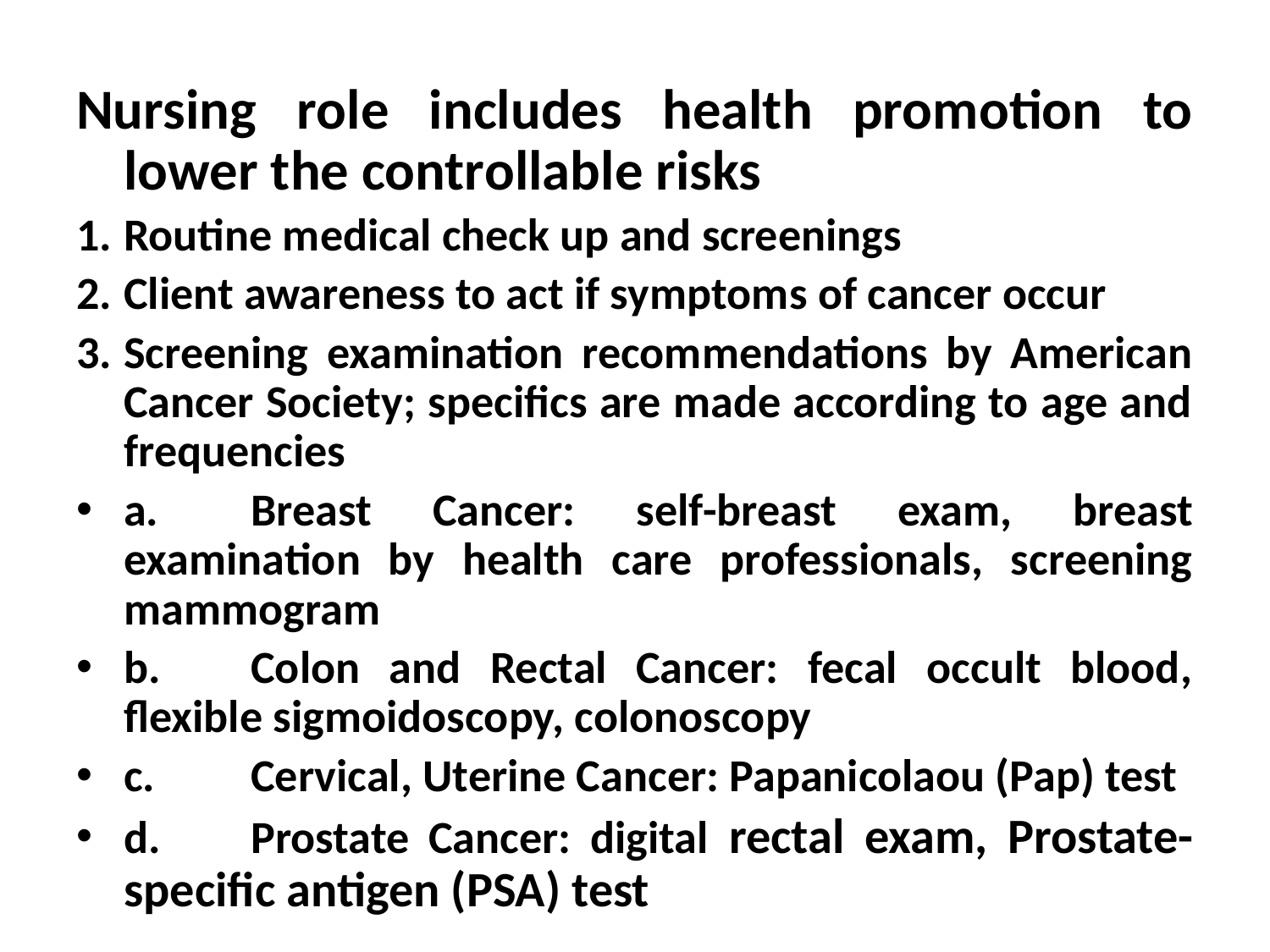

Nursing role includes health promotion to lower the controllable risks
1.	Routine medical check up and screenings
2.	Client awareness to act if symptoms of cancer occur
3.	Screening examination recommendations by American Cancer Society; specifics are made according to age and frequencies
a.	Breast Cancer: self-breast exam, breast examination by health care professionals, screening mammogram
b.	Colon and Rectal Cancer: fecal occult blood, flexible sigmoidoscopy, colonoscopy
c.	Cervical, Uterine Cancer: Papanicolaou (Pap) test
d.	Prostate Cancer: digital rectal exam, Prostate-specific antigen (PSA) test